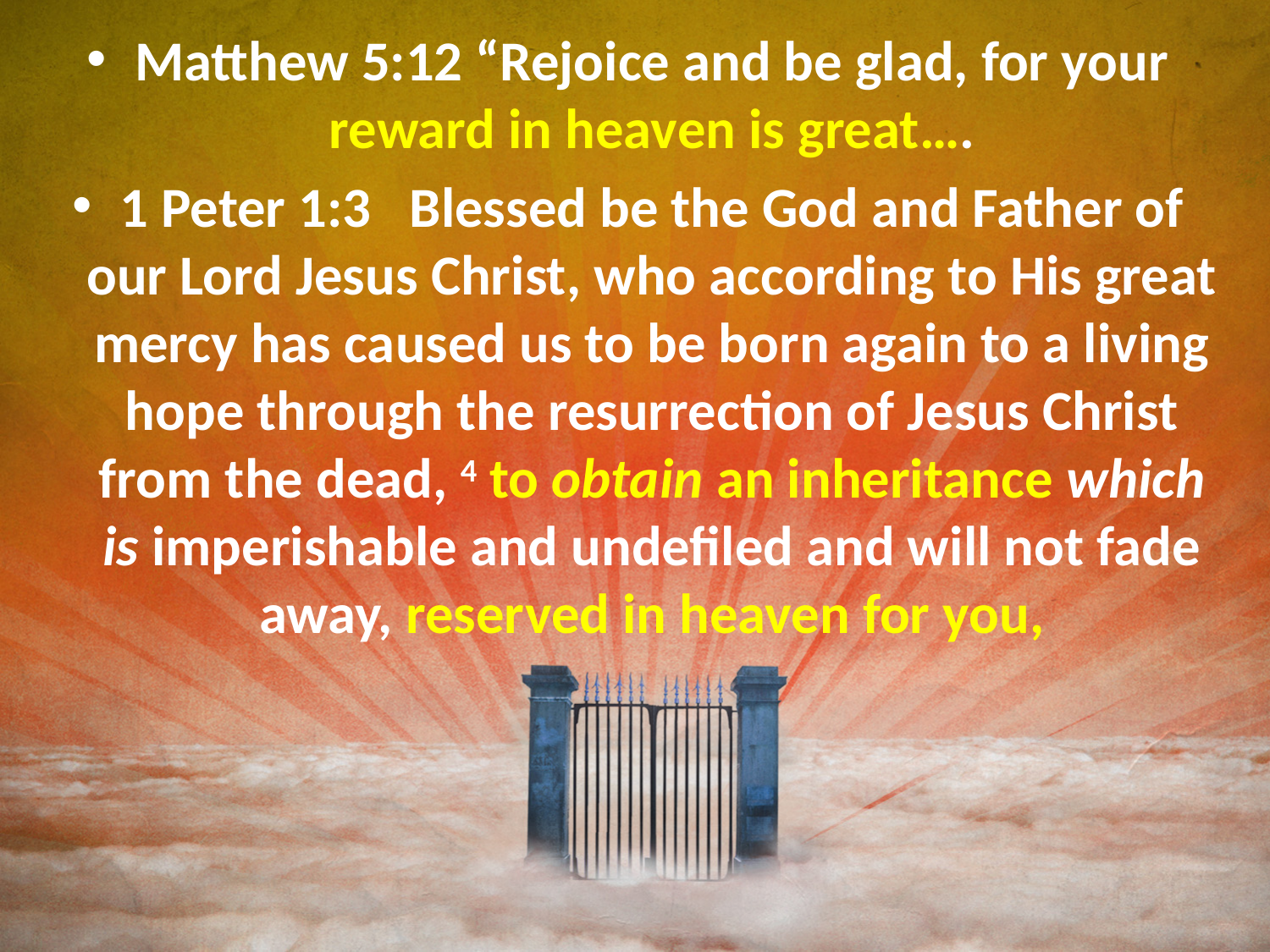

Matthew 5:12 “Rejoice and be glad, for your reward in heaven is great….
1 Peter 1:3   Blessed be the God and Father of our Lord Jesus Christ, who according to His great mercy has caused us to be born again to a living hope through the resurrection of Jesus Christ from the dead, 4 to obtain an inheritance which is imperishable and undefiled and will not fade away, reserved in heaven for you,
#